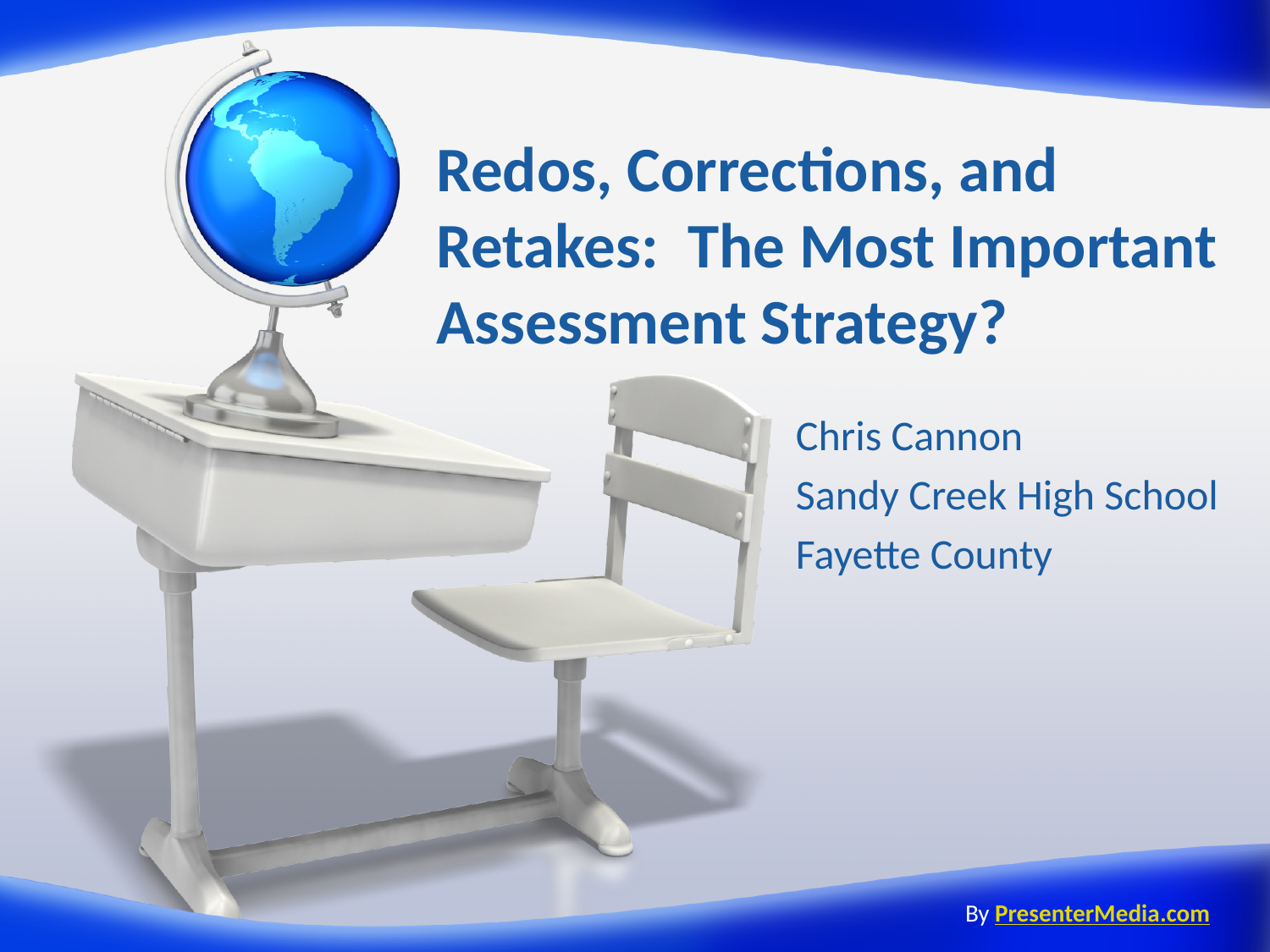

# Redos, Corrections, and Retakes:  The Most Important Assessment Strategy?
Chris Cannon
Sandy Creek High School
Fayette County
By PresenterMedia.com